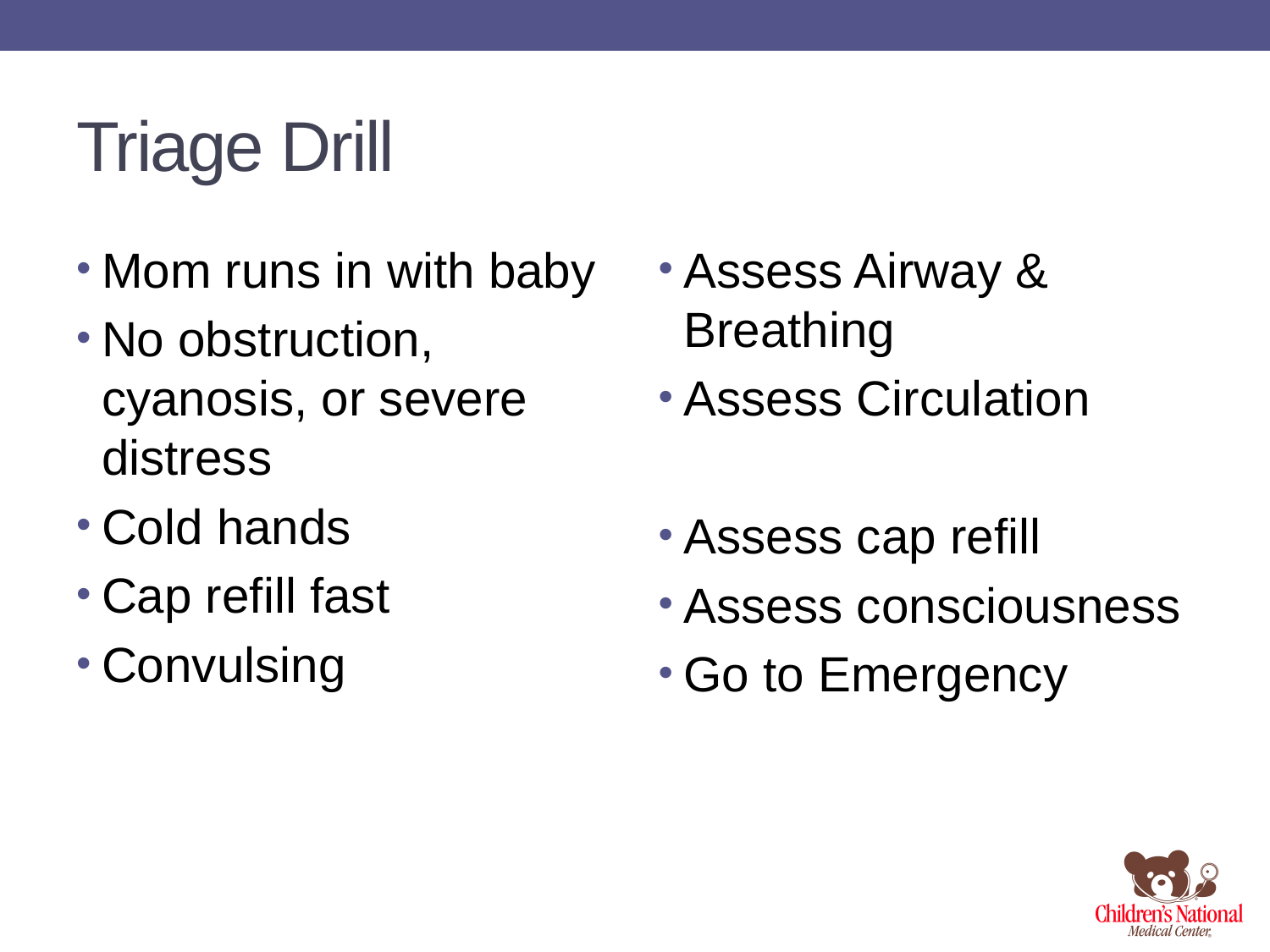

# Triage Drill
Mom runs in with baby
No obstruction, cyanosis, or severe distress
Cold hands
Cap refill fast
Convulsing

Assess Airway & Breathing
Assess Circulation

Assess cap refill
Assess consciousness
Go to Emergency